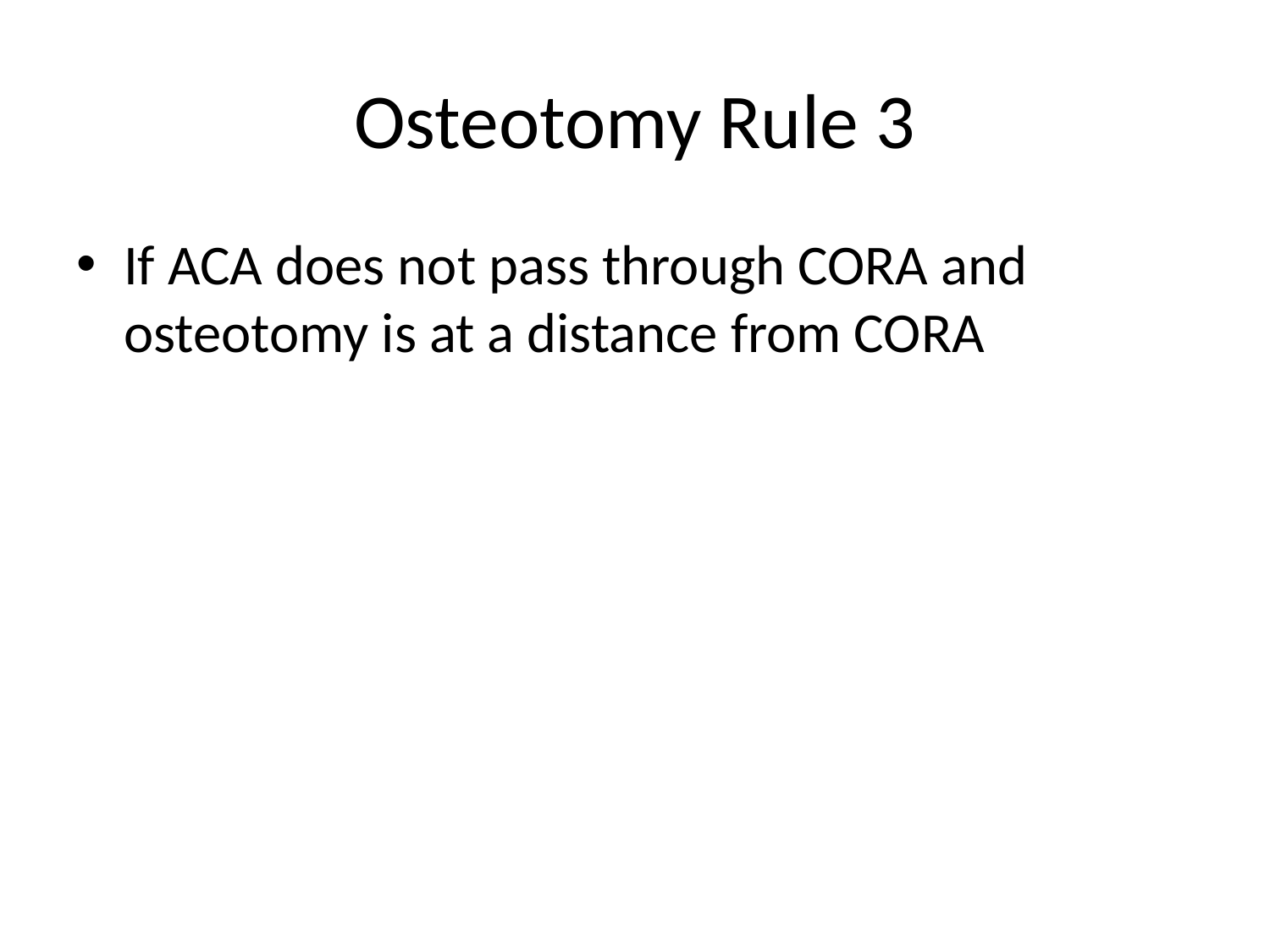

# Osteotomy Rule 3
If ACA does not pass through CORA and osteotomy is at a distance from CORA